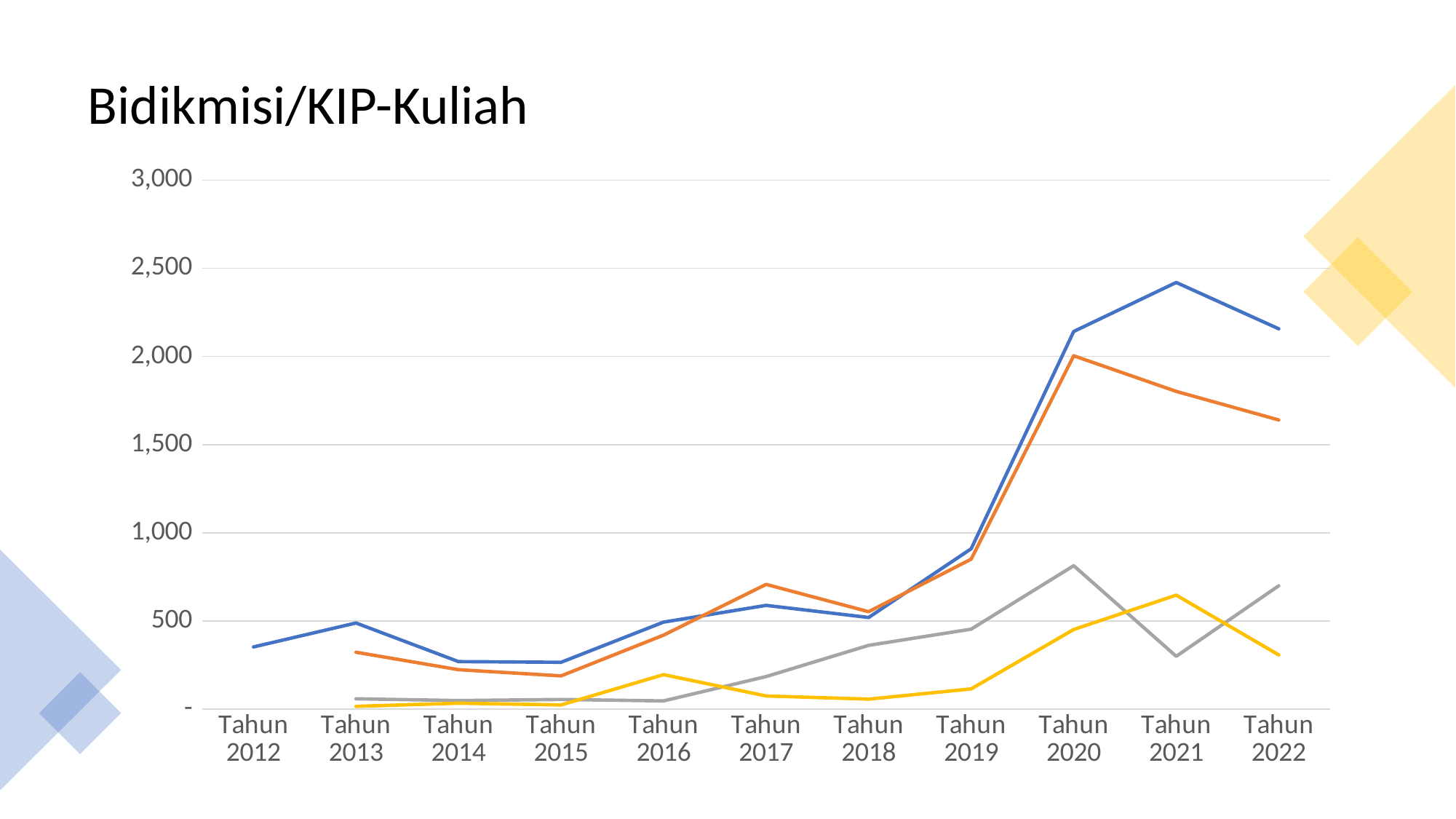

# Bidikmisi/KIP-Kuliah

### Chart

| Category | SUMBAR | RIAU | JAMBI | KEPRI |
|---|---|---|---|---|
| Tahun 2012 | 352.0 | None | None | None |
| Tahun 2013 | 488.0 | 322.0 | 58.0 | 15.0 |
| Tahun 2014 | 269.0 | 223.0 | 48.0 | 33.0 |
| Tahun 2015 | 265.0 | 188.0 | 54.0 | 23.0 |
| Tahun 2016 | 493.0 | 419.0 | 46.0 | 195.0 |
| Tahun 2017 | 588.0 | 707.0 | 184.0 | 74.0 |
| Tahun 2018 | 519.0 | 552.0 | 361.0 | 56.0 |
| Tahun 2019 | 909.0 | 850.0 | 453.0 | 114.0 |
| Tahun 2020 | 2142.0 | 2004.0 | 813.0 | 451.0 |
| Tahun 2021 | 2420.0 | 1802.0 | 299.0 | 646.0 |
| Tahun 2022 | 2157.0 | 1640.0 | 699.0 | 307.0 |